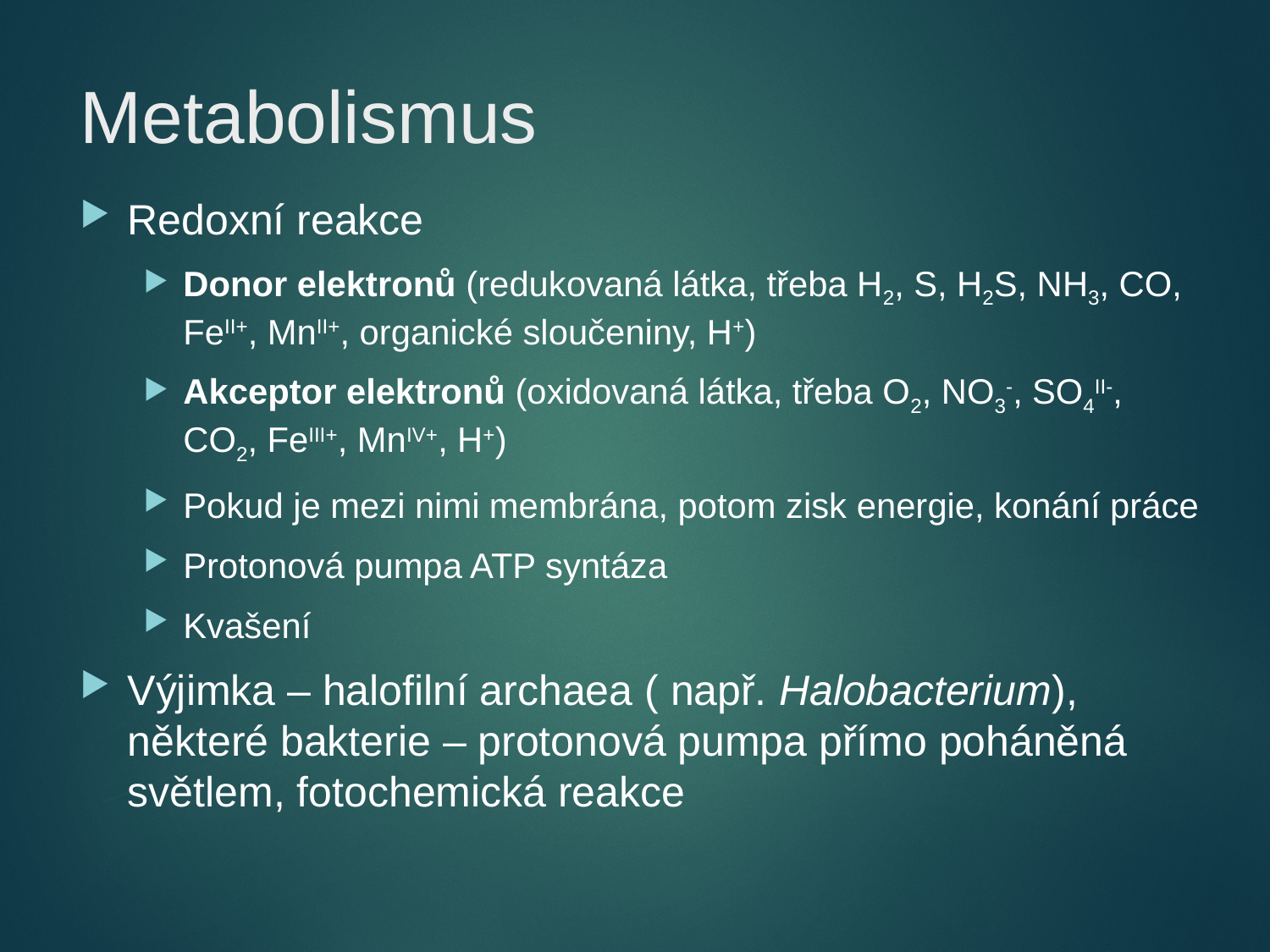

# Metabolismus
Redoxní reakce
Donor elektronů (redukovaná látka, třeba H2, S, H2S, NH3, CO, FeII+, MnII+, organické sloučeniny, H+)
Akceptor elektronů (oxidovaná látka, třeba O2, NO3-, SO4II-, CO2, FeIII+, MnIV+, H+)
Pokud je mezi nimi membrána, potom zisk energie, konání práce
Protonová pumpa ATP syntáza
Kvašení
Výjimka – halofilní archaea ( např. Halobacterium), některé bakterie – protonová pumpa přímo poháněná světlem, fotochemická reakce